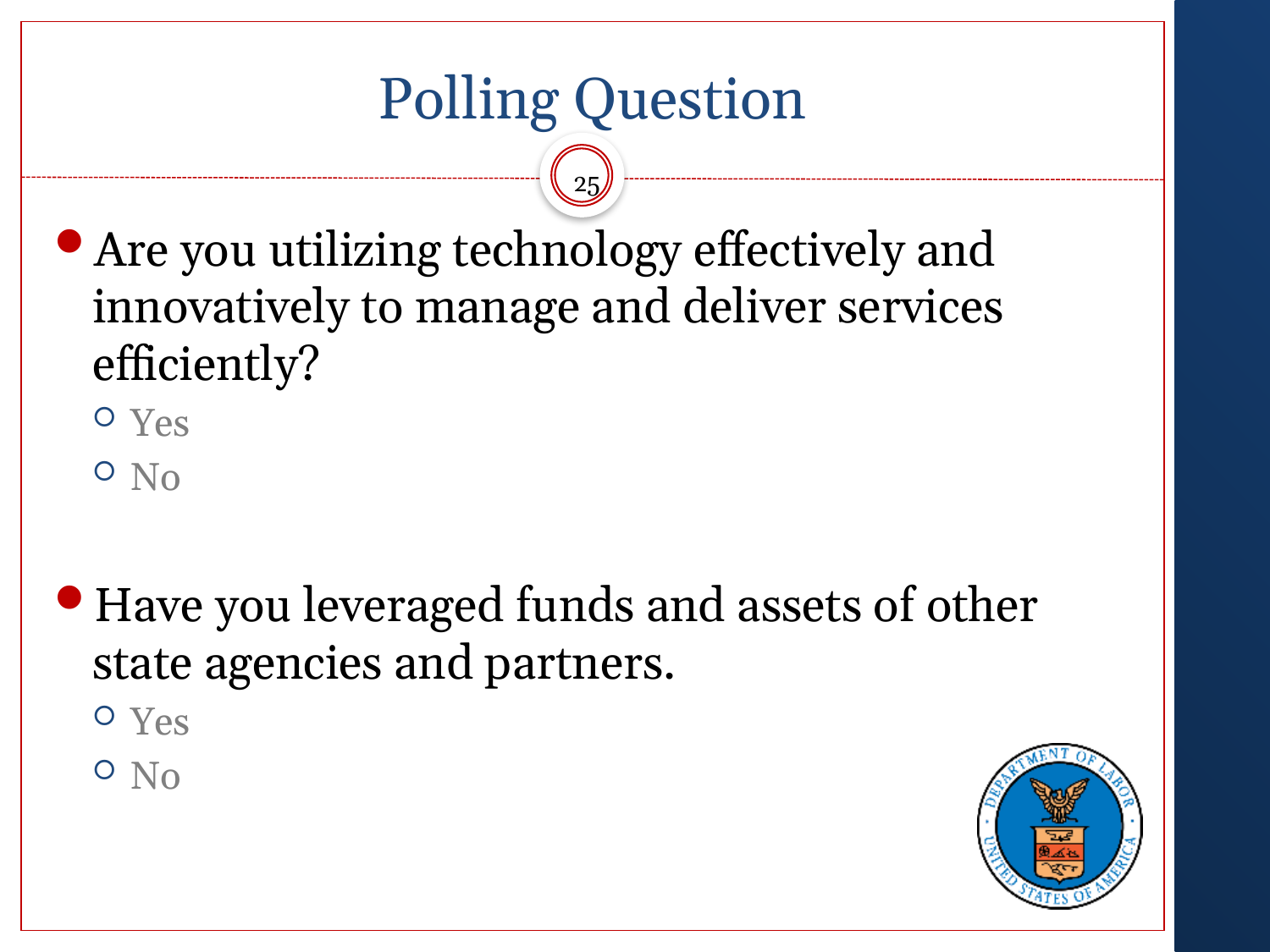

# Polling Question

25
Are you utilizing technology effectively and innovatively to manage and deliver services efficiently?
Yes
No

Have you leveraged funds and assets of other state agencies and partners.
Yes
No